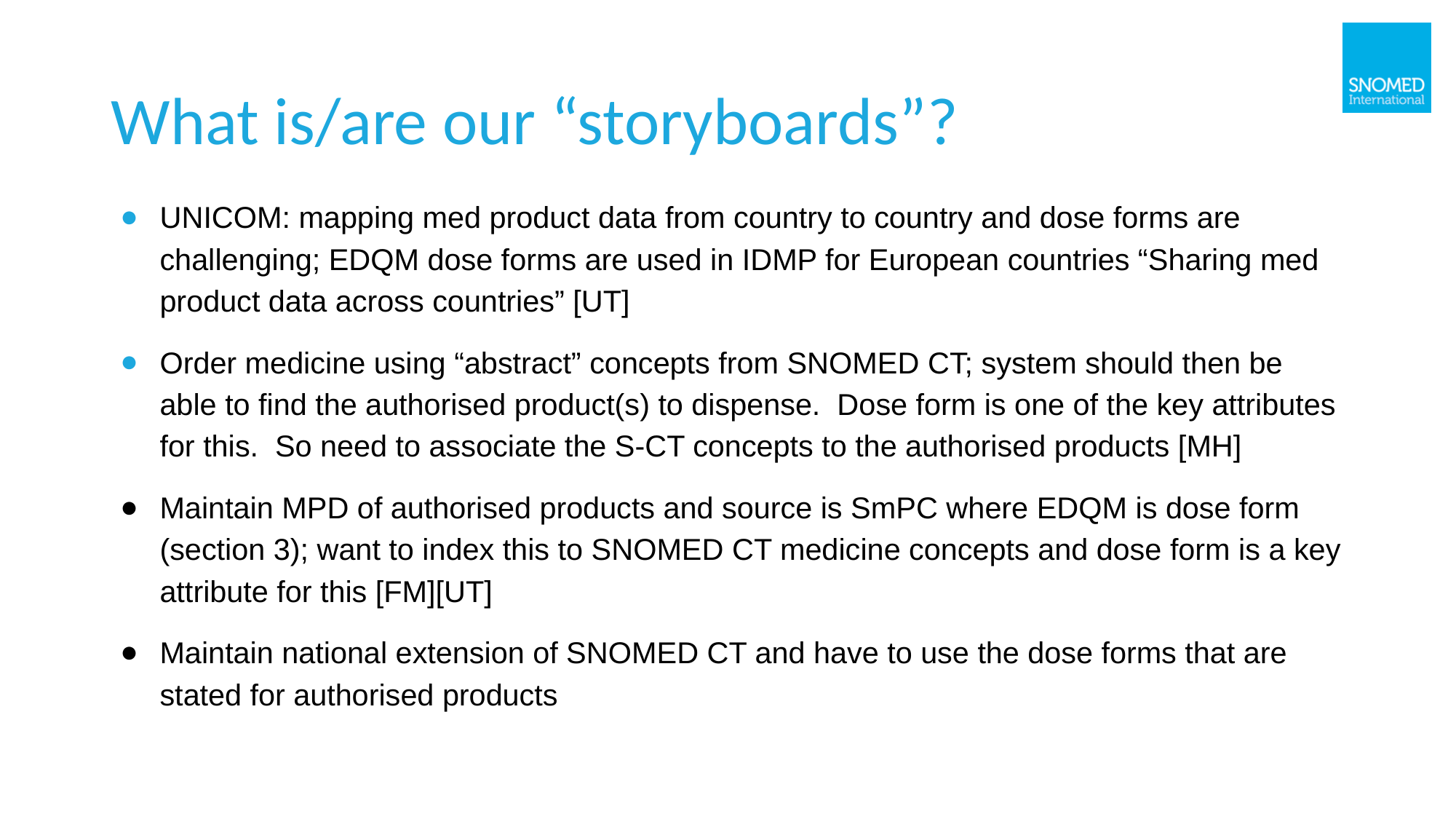

# What is/are our “storyboards”?
UNICOM: mapping med product data from country to country and dose forms are challenging; EDQM dose forms are used in IDMP for European countries “Sharing med product data across countries” [UT]
Order medicine using “abstract” concepts from SNOMED CT; system should then be able to find the authorised product(s) to dispense.  Dose form is one of the key attributes for this.  So need to associate the S-CT concepts to the authorised products [MH]
Maintain MPD of authorised products and source is SmPC where EDQM is dose form (section 3); want to index this to SNOMED CT medicine concepts and dose form is a key attribute for this [FM][UT]
Maintain national extension of SNOMED CT and have to use the dose forms that are stated for authorised products